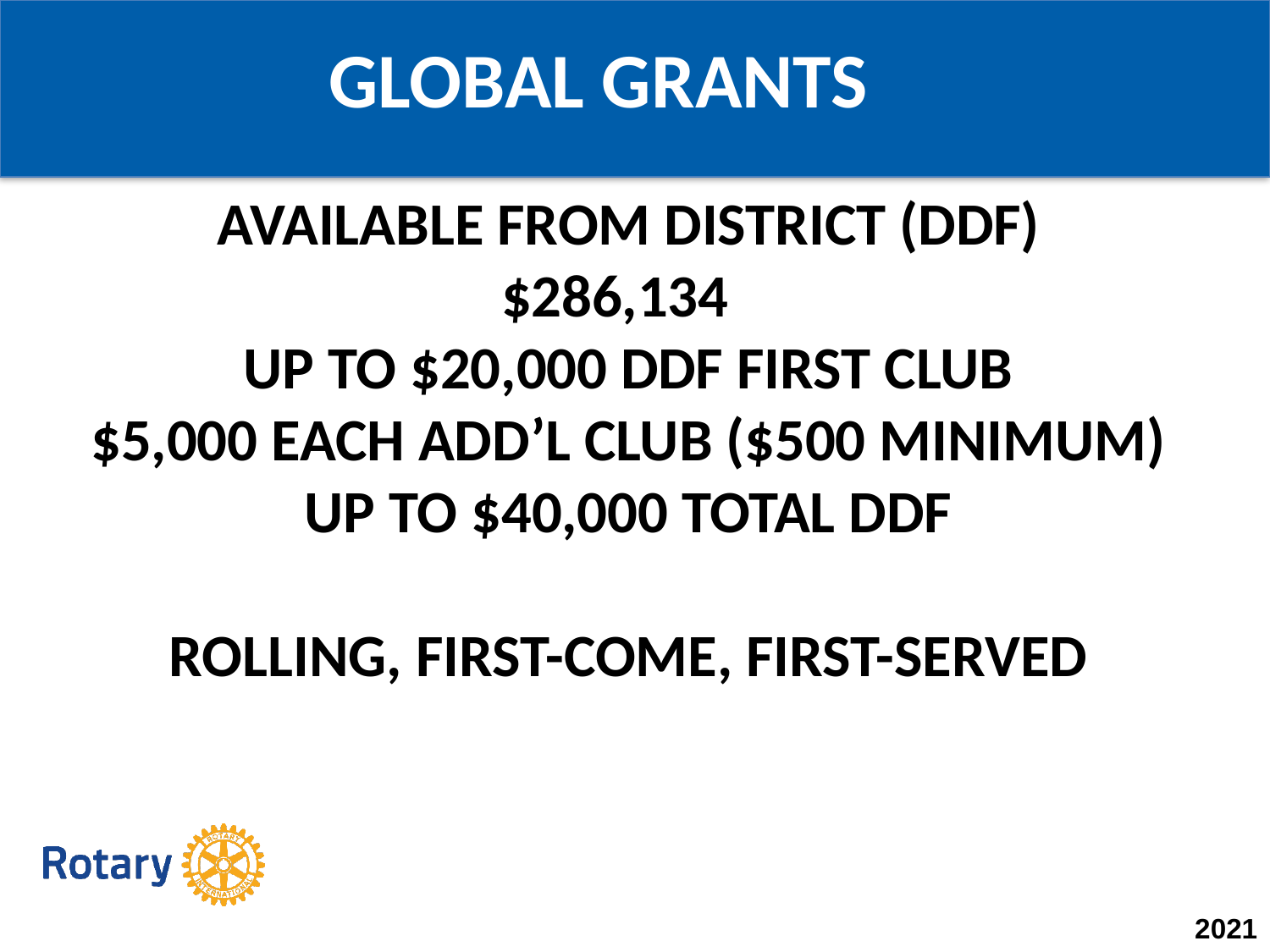

GLOBAL GRANTS
AVAILABLE FROM DISTRICT (DDF)
$286,134
UP TO $20,000 DDF FIRST CLUB
$5,000 EACH ADD’L CLUB ($500 MINIMUM)
UP TO $40,000 TOTAL DDF

ROLLING, FIRST-COME, FIRST-SERVED